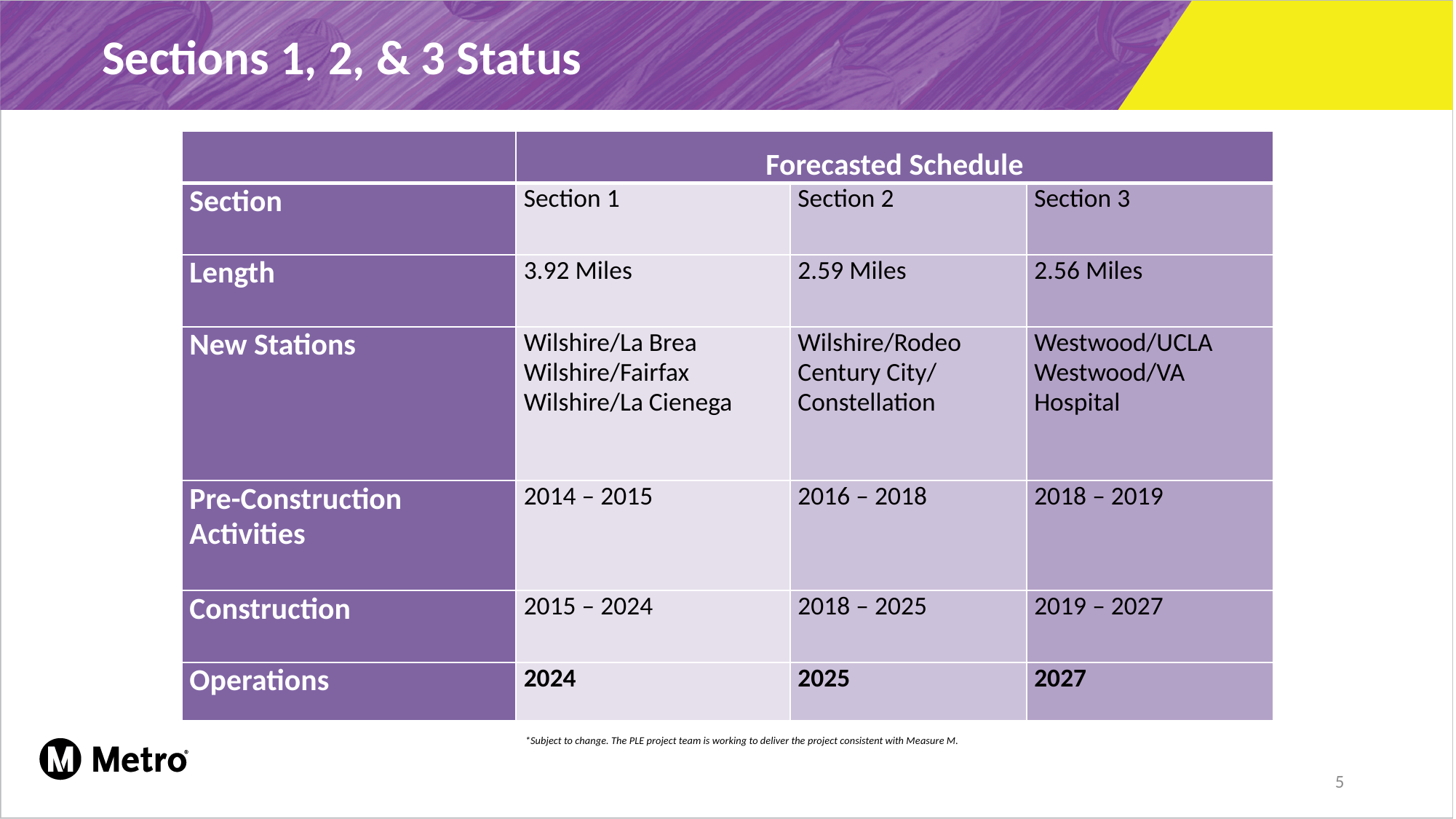

Sections 1, 2, & 3 Status
|  | Forecasted Schedule |  |  |
| --- | --- | --- | --- |
| Section | Section 1 | Section 2 | Section 3 |
| Length | 3.92 Miles | 2.59 Miles | 2.56 Miles |
| New Stations | Wilshire/La Brea Wilshire/Fairfax Wilshire/La Cienega | Wilshire/Rodeo Century City/ Constellation | Westwood/UCLA Westwood/VA Hospital |
| Pre-Construction Activities | 2014 – 2015 | 2016 – 2018 | 2018 – 2019 |
| Construction | 2015 – 2024 | 2018 – 2025 | 2019 – 2027 |
| Operations | 2024 | 2025 | 2027 |
*Subject to change. The PLE project team is working to deliver the project consistent with Measure M.
5